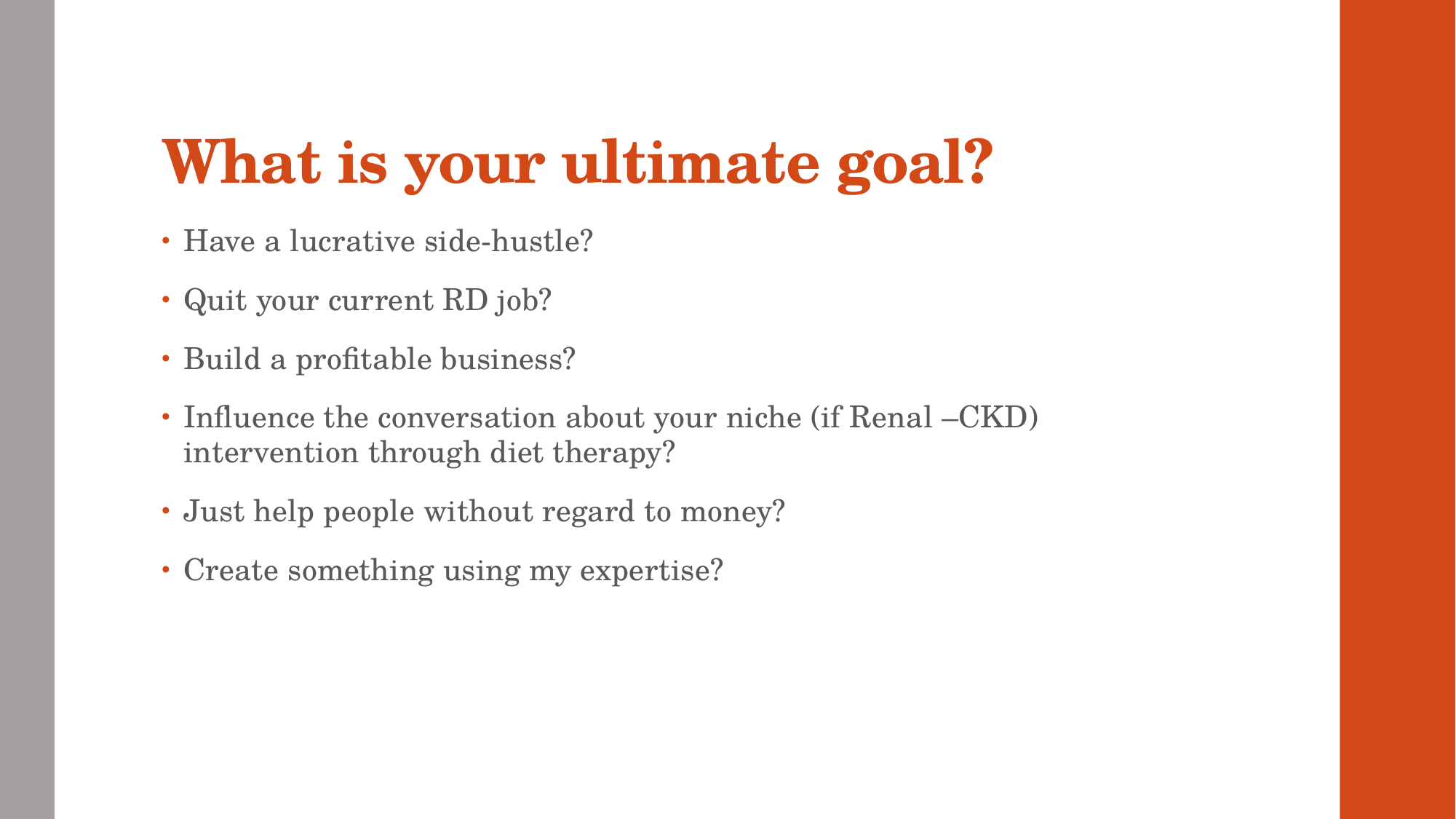

# What is your ultimate goal?
Have a lucrative side-hustle?
Quit your current RD job?
Build a profitable business?
Influence the conversation about your niche (if Renal –CKD) intervention through diet therapy?
Just help people without regard to money?
Create something using my expertise?